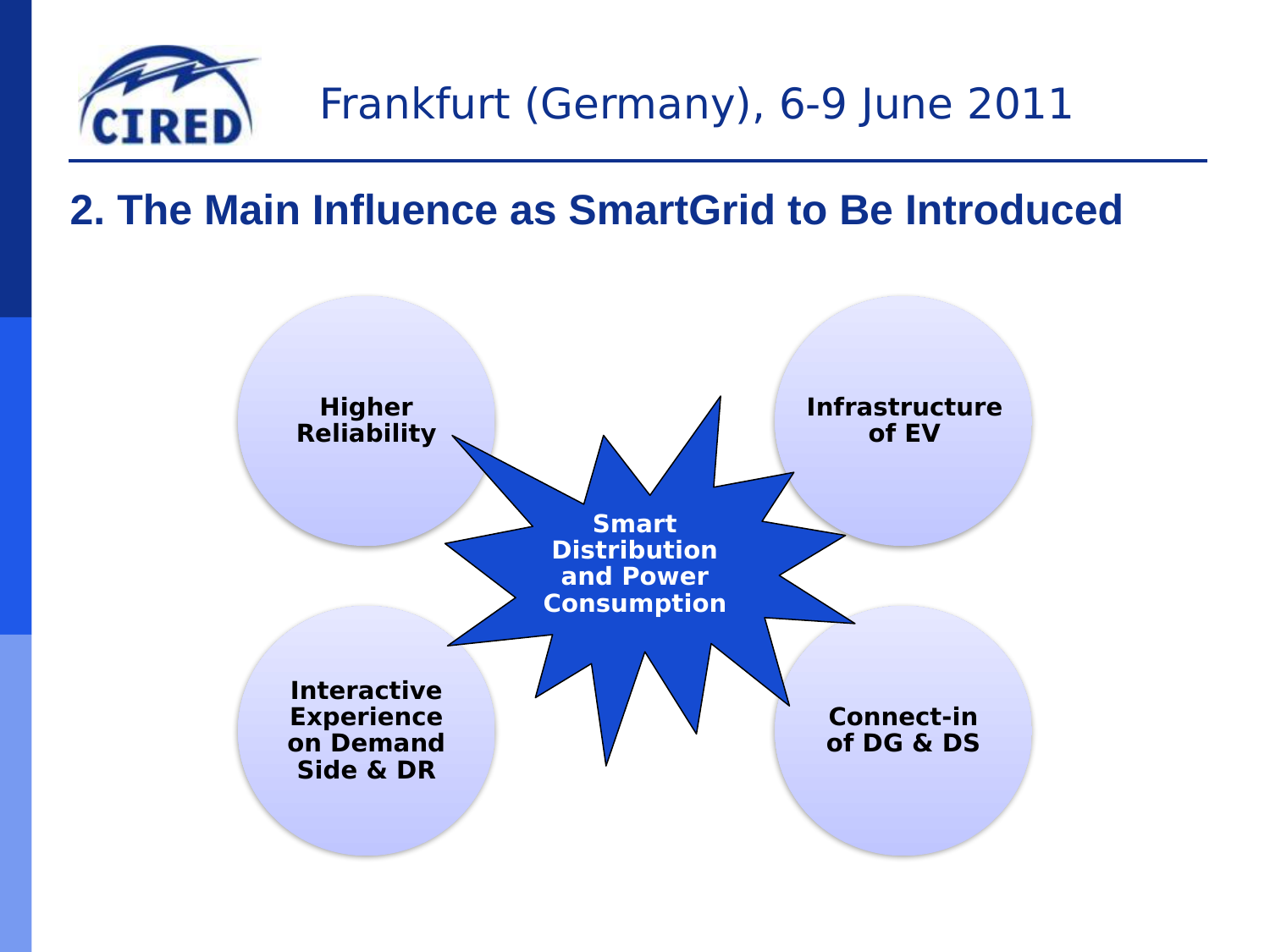

# 2. The Main Influence as SmartGrid to Be Introduced

Higher Reliability

Infrastructure of EV

Smart Distribution and Power Consumption

Interactive Experience on Demand Side & DR

Connect-in of DG & DS